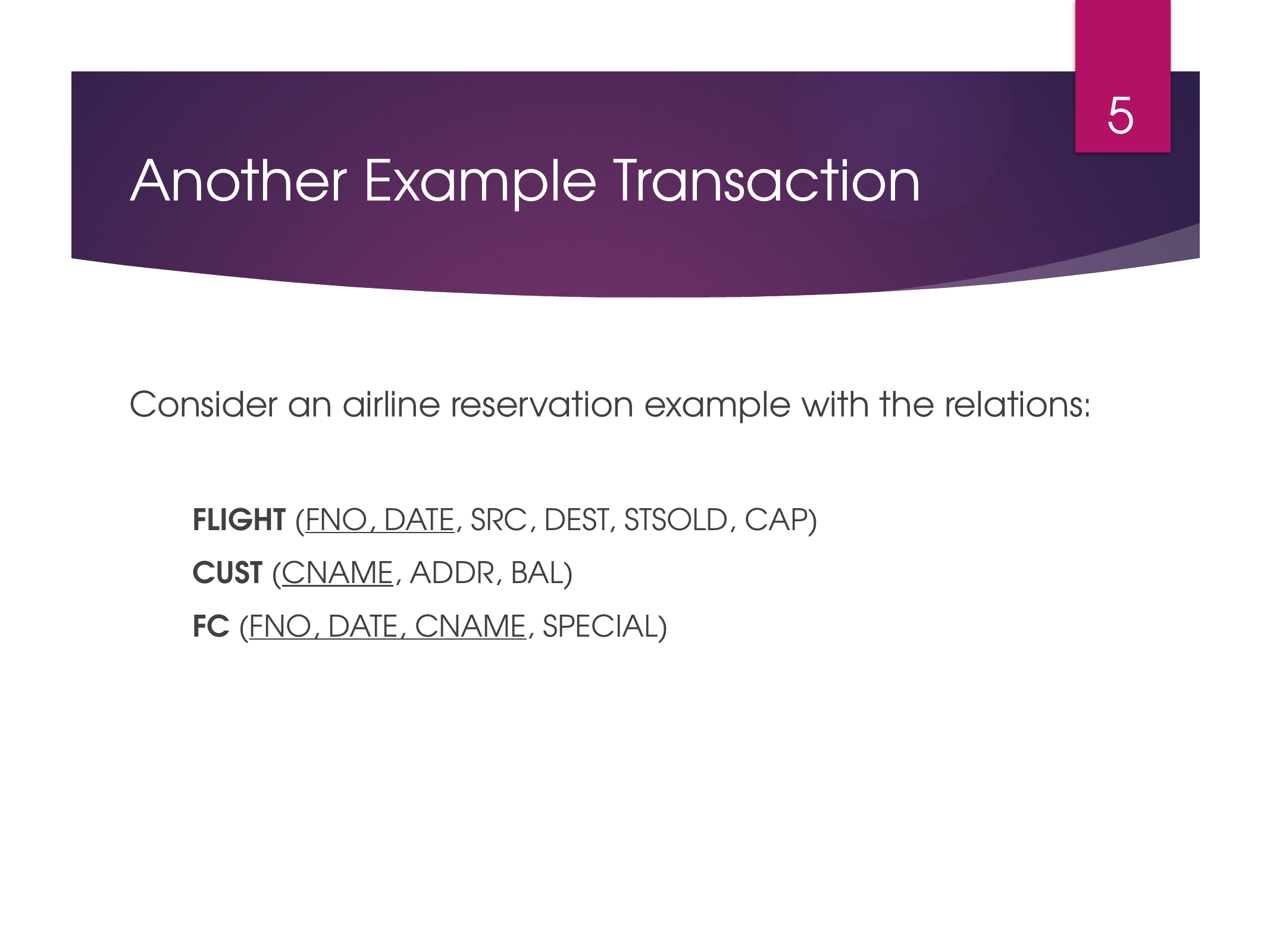

5
# Another Example Transaction
Consider an airline reservation example with the relations:

FLIGHT (FNO, DATE, SRC, DEST, STSOLD, CAP)
CUST (CNAME, ADDR, BAL)
FC (FNO, DATE, CNAME, SPECIAL)